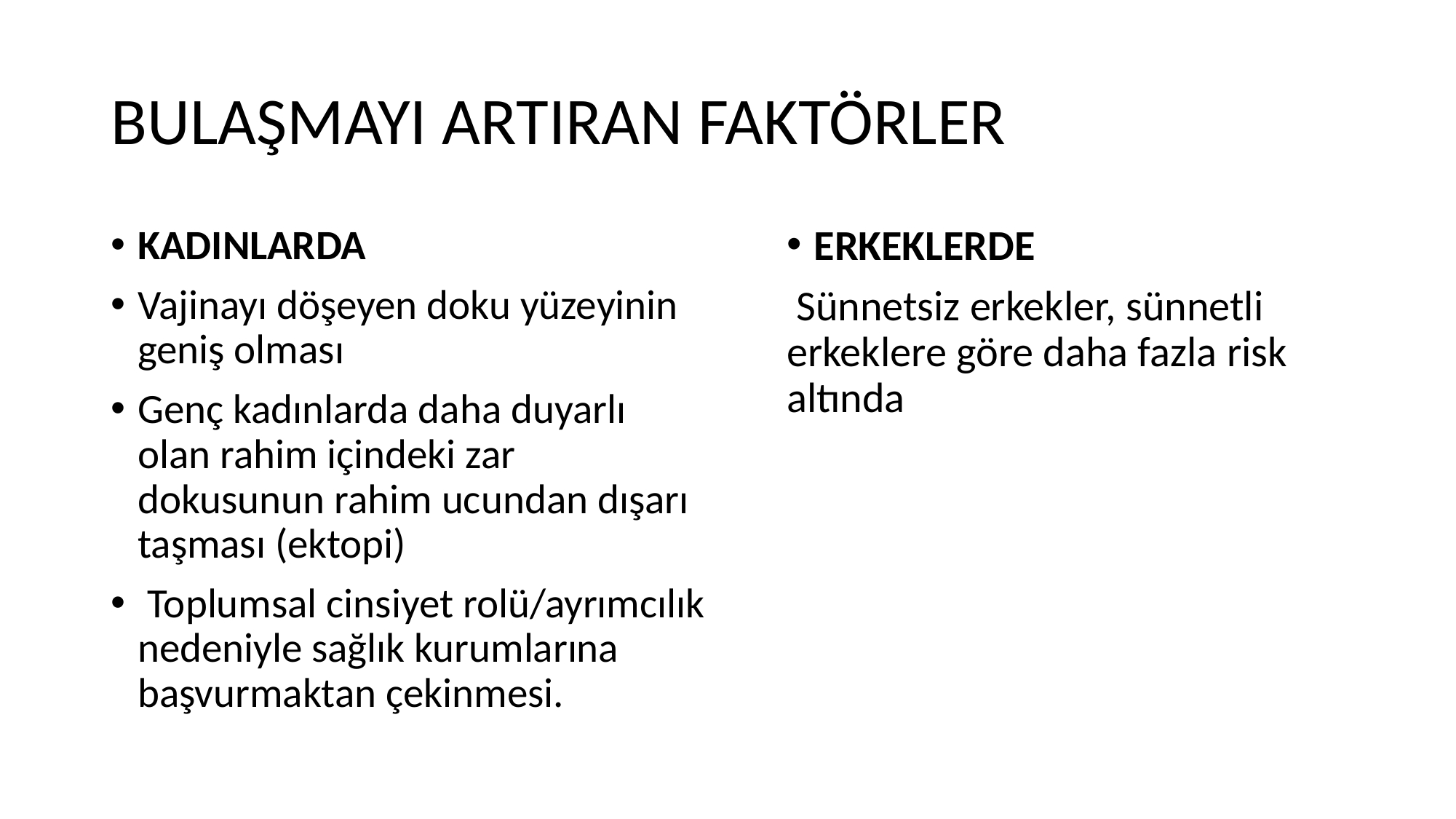

# BULAŞMAYI ARTIRAN FAKTÖRLER
KADINLARDA
Vajinayı döşeyen doku yüzeyinin geniş olması
Genç kadınlarda daha duyarlı olan rahim içindeki zar dokusunun rahim ucundan dışarı taşması (ektopi)
 Toplumsal cinsiyet rolü/ayrımcılık nedeniyle sağlık kurumlarına başvurmaktan çekinmesi.
ERKEKLERDE
 Sünnetsiz erkekler, sünnetli erkeklere göre daha fazla risk altında